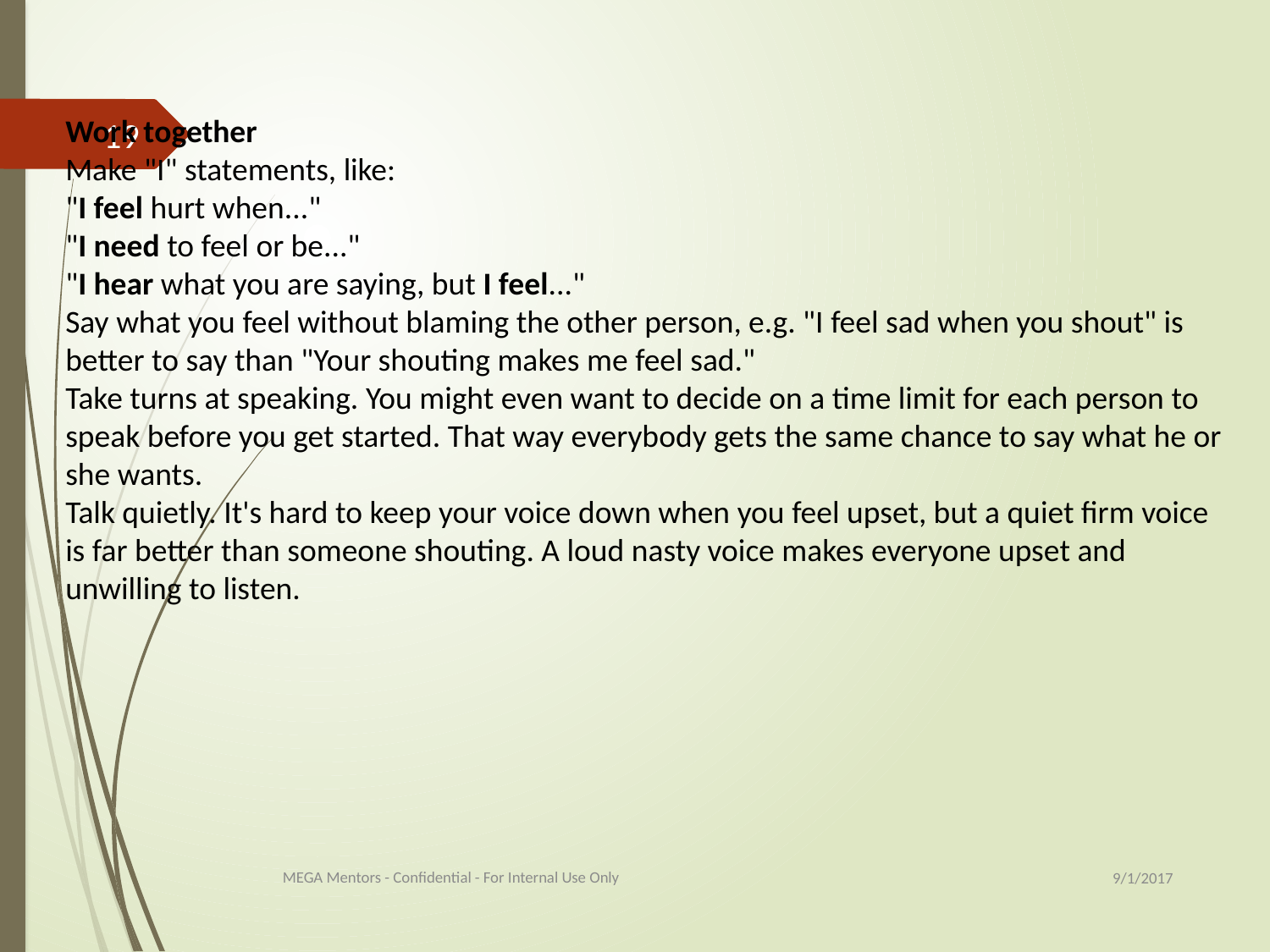

Work together
Make "I" statements, like: 
"I feel hurt when..." 
"I need to feel or be..." 
"I hear what you are saying, but I feel..."
Say what you feel without blaming the other person, e.g. "I feel sad when you shout" is better to say than "Your shouting makes me feel sad."
Take turns at speaking. You might even want to decide on a time limit for each person to speak before you get started. That way everybody gets the same chance to say what he or she wants.
Talk quietly. It's hard to keep your voice down when you feel upset, but a quiet firm voice is far better than someone shouting. A loud nasty voice makes everyone upset and unwilling to listen.
19
9/1/2017
MEGA Mentors - Confidential - For Internal Use Only